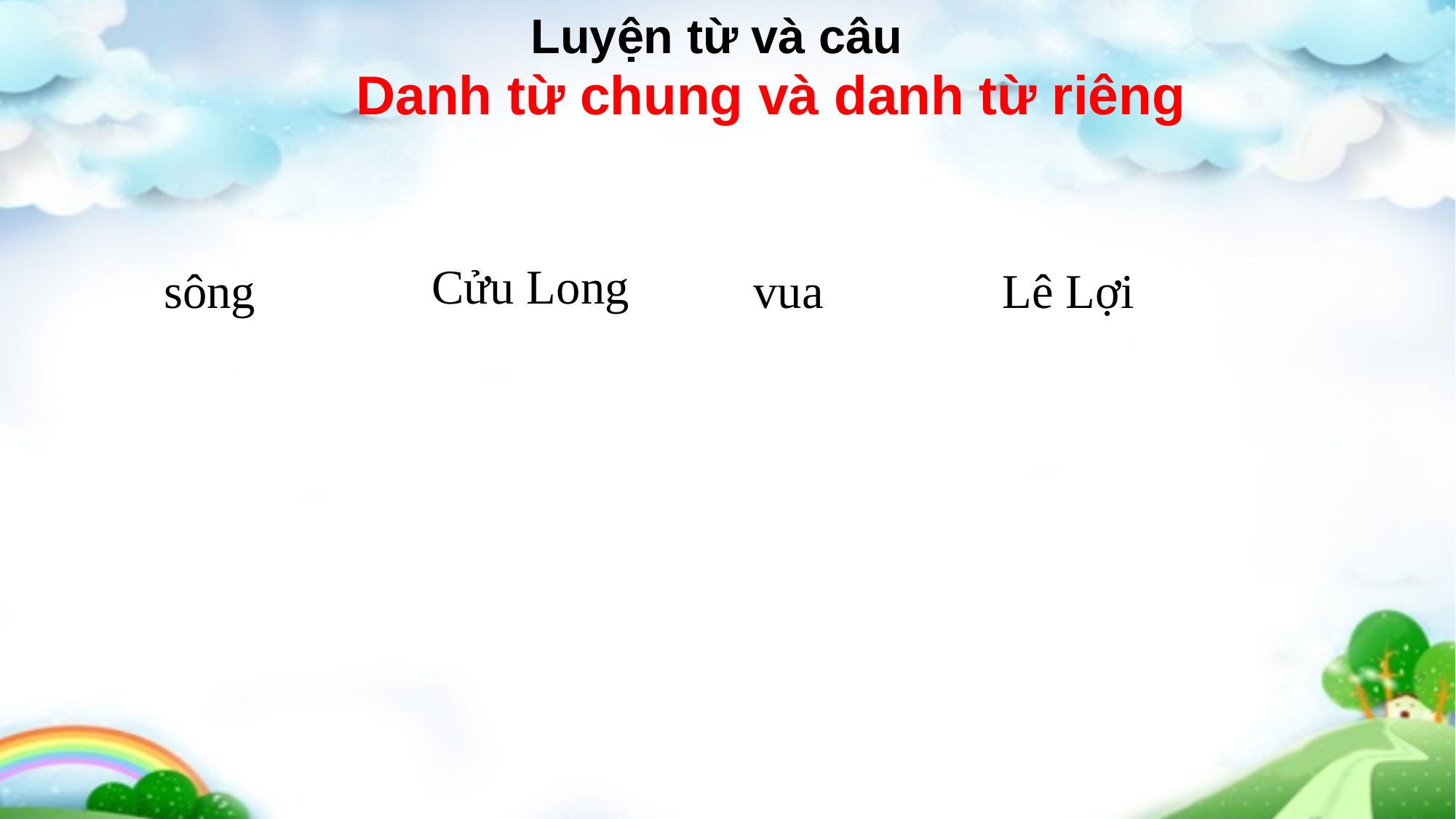

Luyện từ và câu
Danh từ chung và danh từ riêng
Cửu Long
sông
Lê Lợi
vua